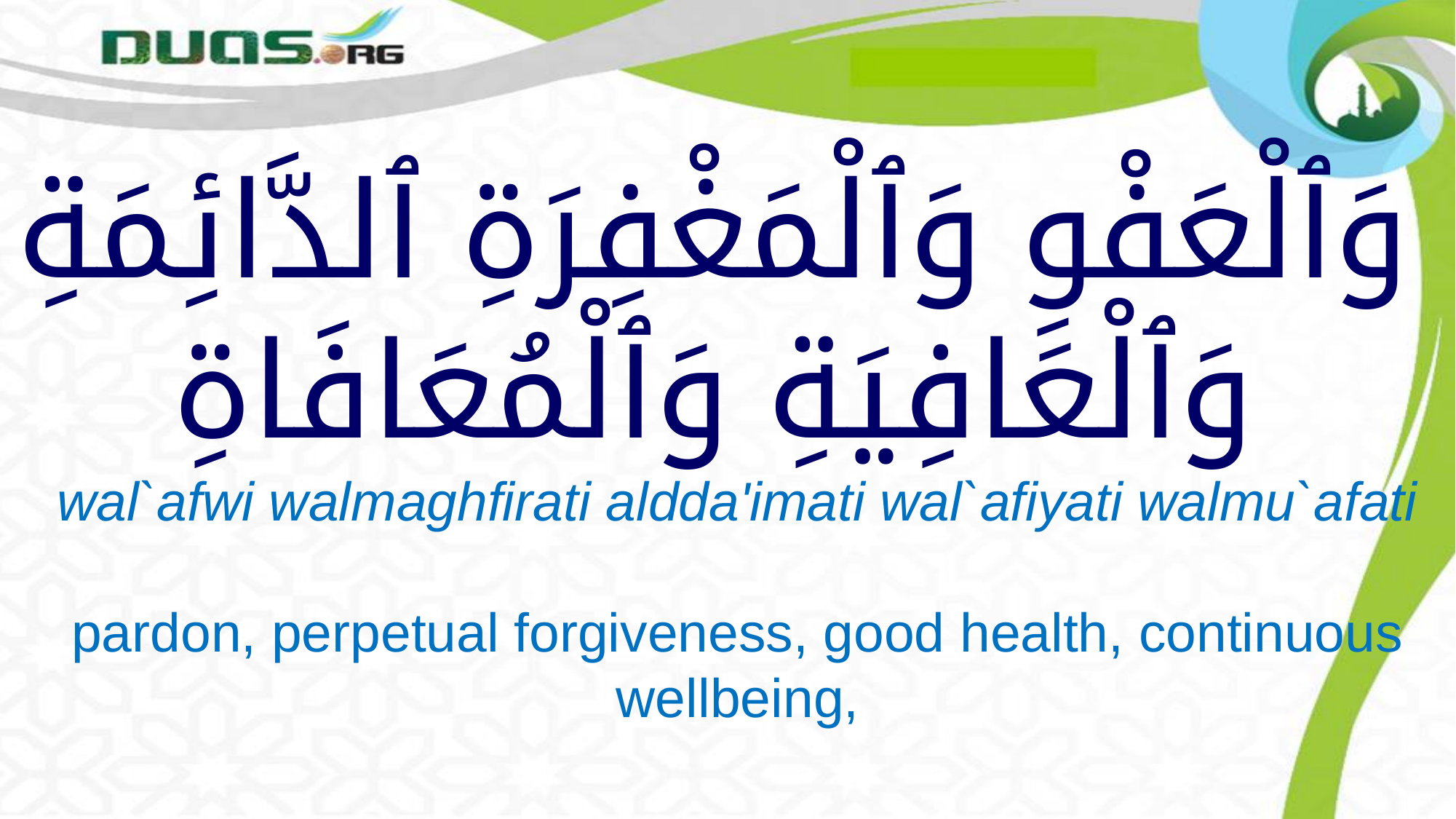

# وَٱلْعَفْوِ وَٱلْمَغْفِرَةِ ٱلدَّائِمَةِ وَٱلْعَافِيَةِ وَٱلْمُعَافَاةِ
wal`afwi walmaghfirati aldda'imati wal`afiyati walmu`afati

pardon, perpetual forgiveness, good health, continuous wellbeing,